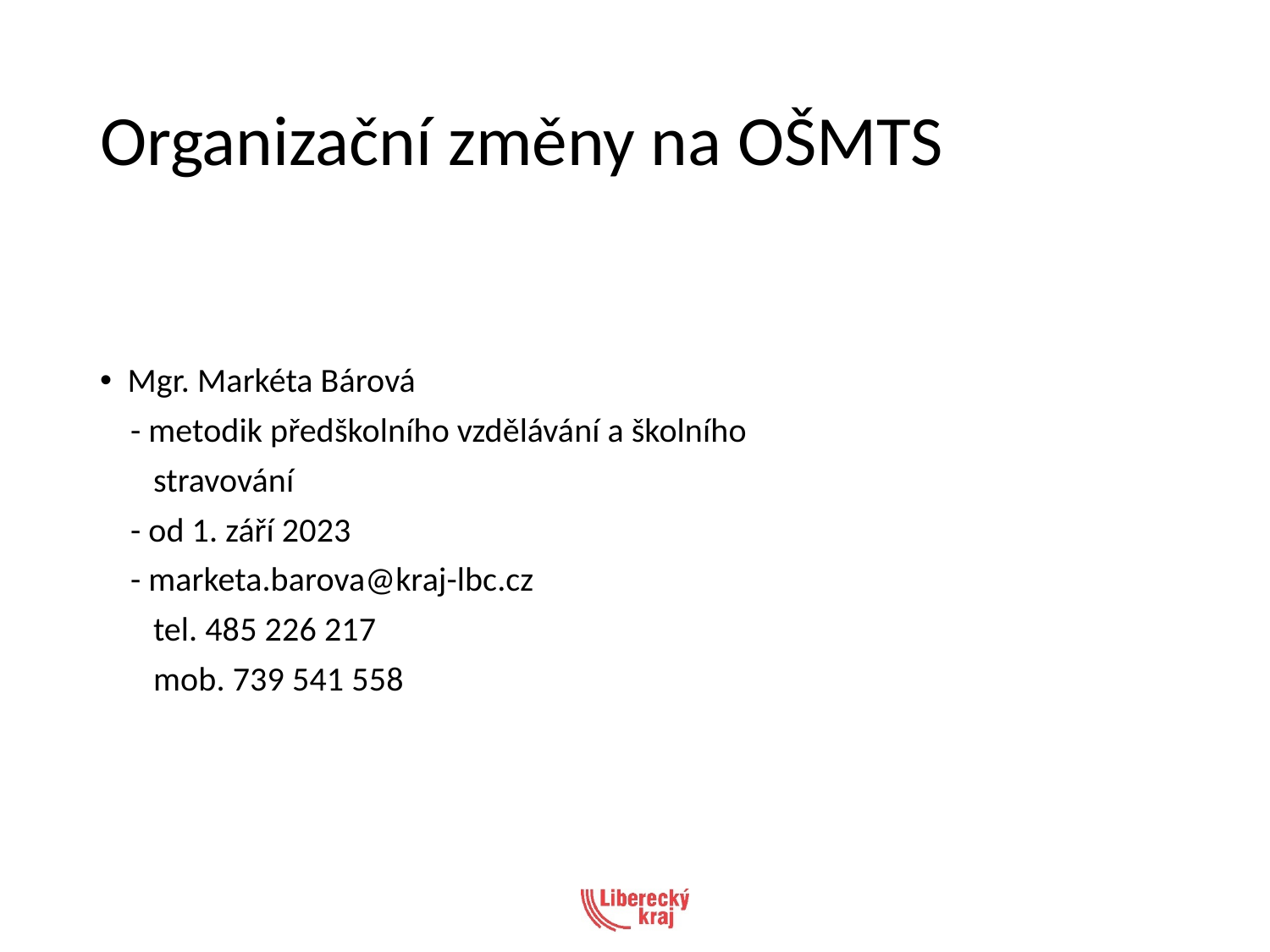

# Organizační změny na OŠMTS

Mgr. Markéta Bárová
    - metodik předškolního vzdělávání a školního
       stravování
    - od 1. září 2023
    - marketa.barova@kraj-lbc.cz
       tel. 485 226 217
       mob. 739 541 558